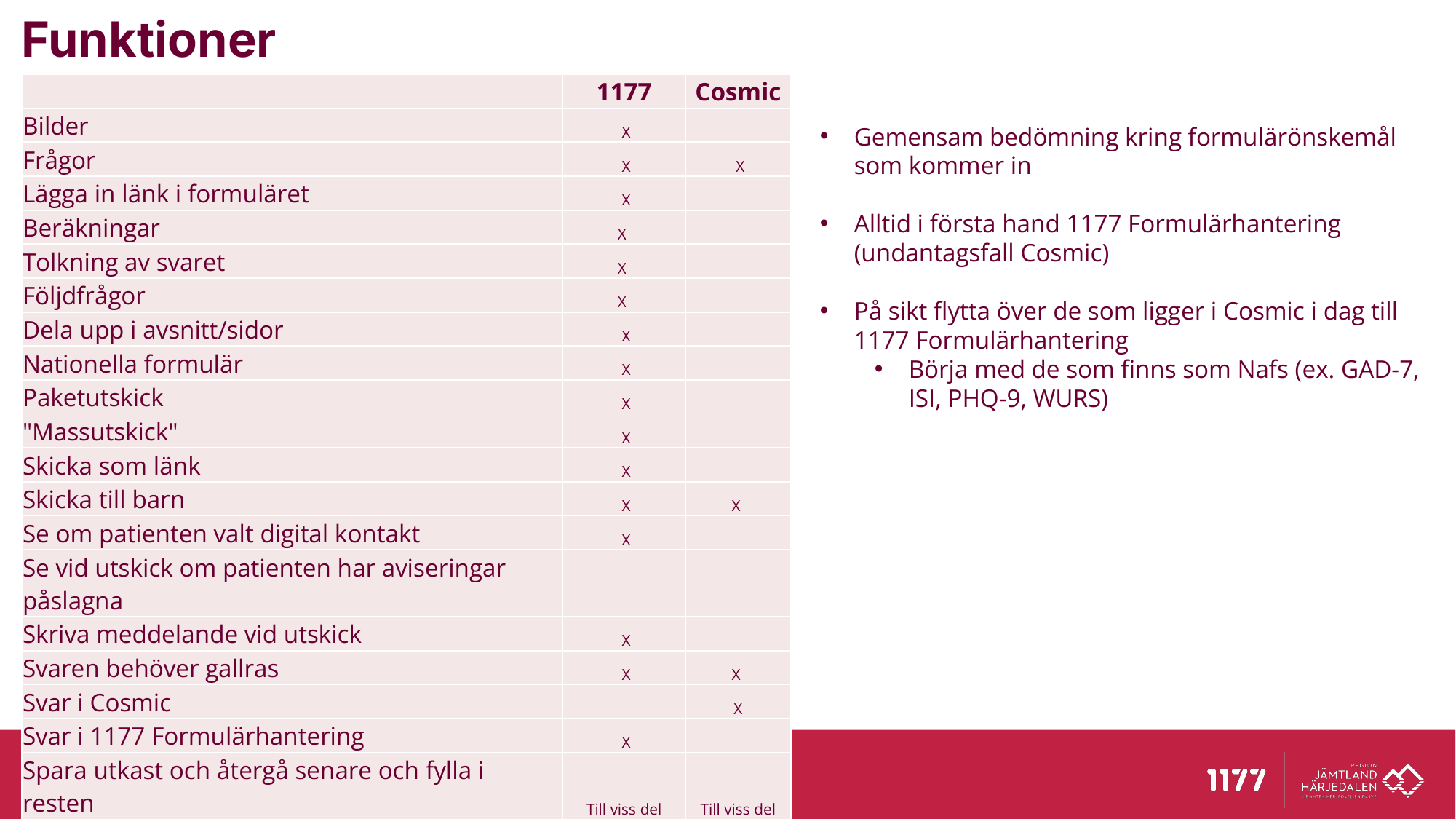

Funktioner
|  | 1177 | Cosmic |
| --- | --- | --- |
| Bilder | X |  |
| Frågor | X | X |
| Lägga in länk i formuläret | X |  |
| Beräkningar | X |  |
| Tolkning av svaret | X |  |
| Följdfrågor | X |  |
| Dela upp i avsnitt/sidor | X |  |
| Nationella formulär | X |  |
| Paketutskick | X |  |
| "Massutskick" | X |  |
| Skicka som länk | X |  |
| Skicka till barn | X | X |
| Se om patienten valt digital kontakt | X |  |
| Se vid utskick om patienten har aviseringar påslagna |  |  |
| Skriva meddelande vid utskick | X |  |
| Svaren behöver gallras | X | X |
| Svar i Cosmic |  | X |
| Svar i 1177 Formulärhantering | X |  |
| Spara utkast och återgå senare och fylla i resten | Till viss del | Till viss del |
Gemensam bedömning kring formulärönskemål som kommer in

Alltid i första hand 1177 Formulärhantering (undantagsfall Cosmic)

På sikt flytta över de som ligger i Cosmic i dag till 1177 Formulärhantering
Börja med de som finns som Nafs (ex. GAD-7, ISI, PHQ-9, WURS)